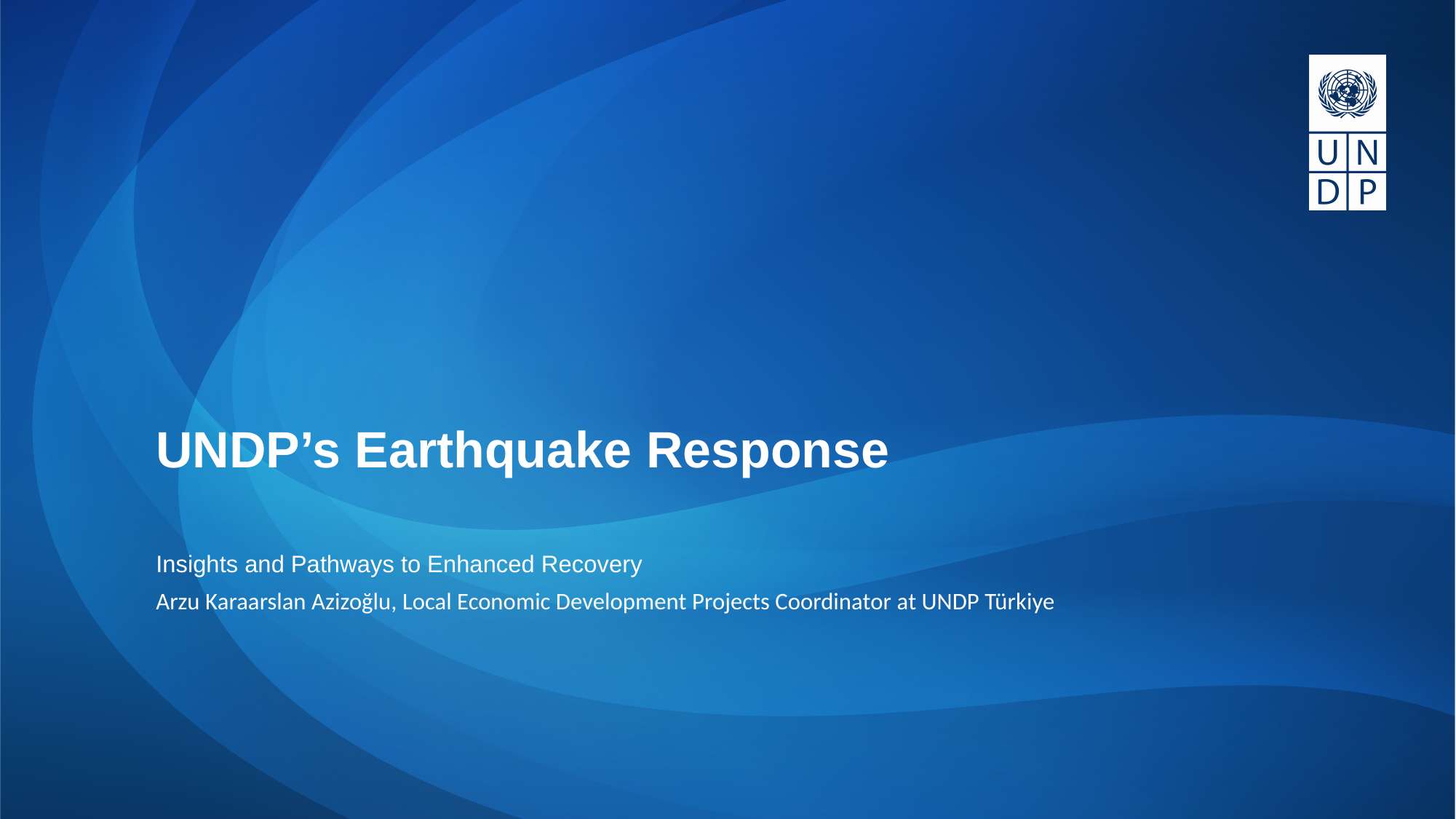

# UNDP’s Earthquake Response
Insights and Pathways to Enhanced Recovery
Arzu Karaarslan Azizoğlu, Local Economic Development Projects Coordinator at UNDP Türkiye